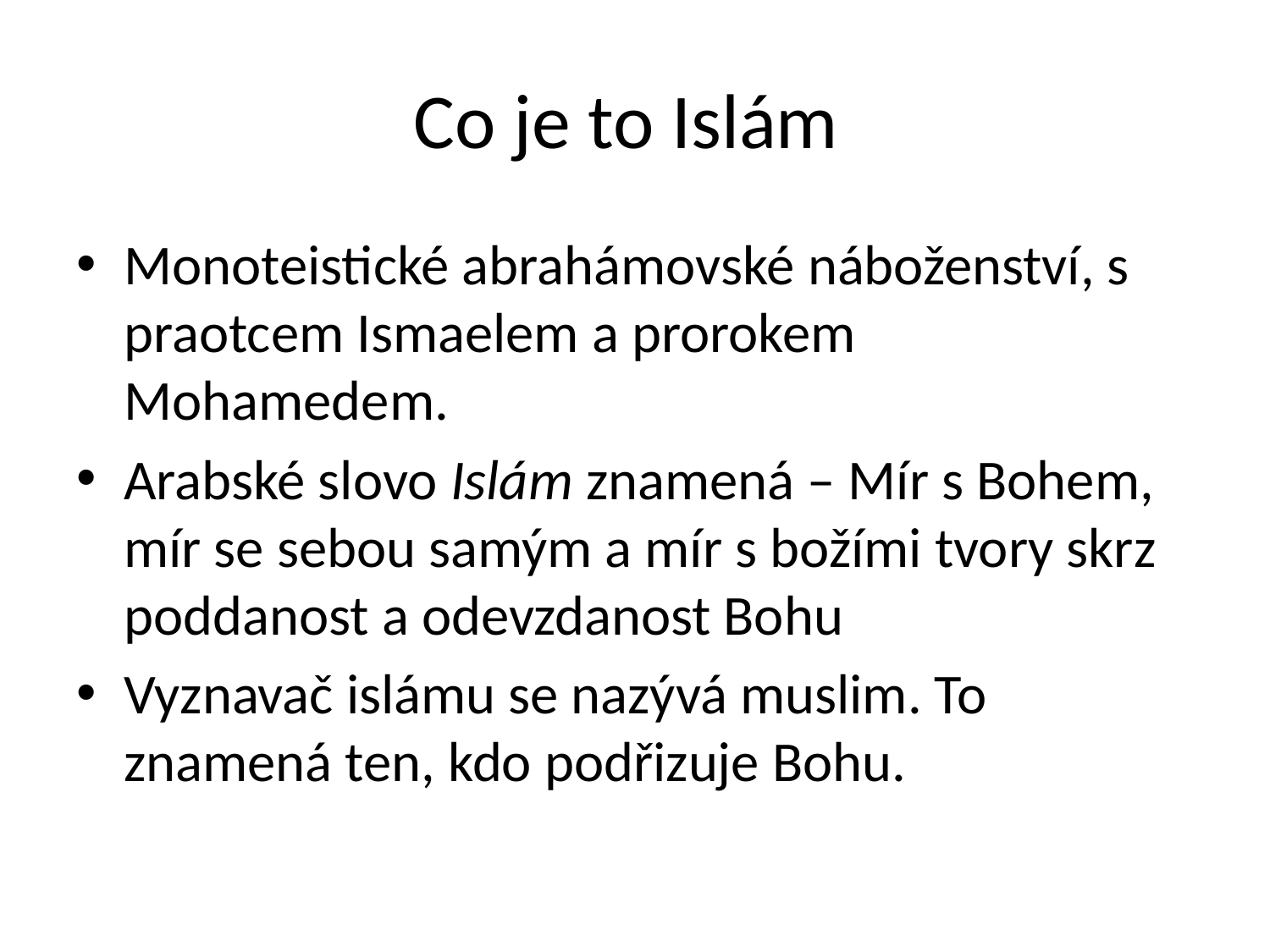

# Co je to Islám
Monoteistické abrahámovské náboženství, s praotcem Ismaelem a prorokem Mohamedem.
Arabské slovo Islám znamená – Mír s Bohem, mír se sebou samým a mír s božími tvory skrz poddanost a odevzdanost Bohu
Vyznavač islámu se nazývá muslim. To znamená ten, kdo podřizuje Bohu.